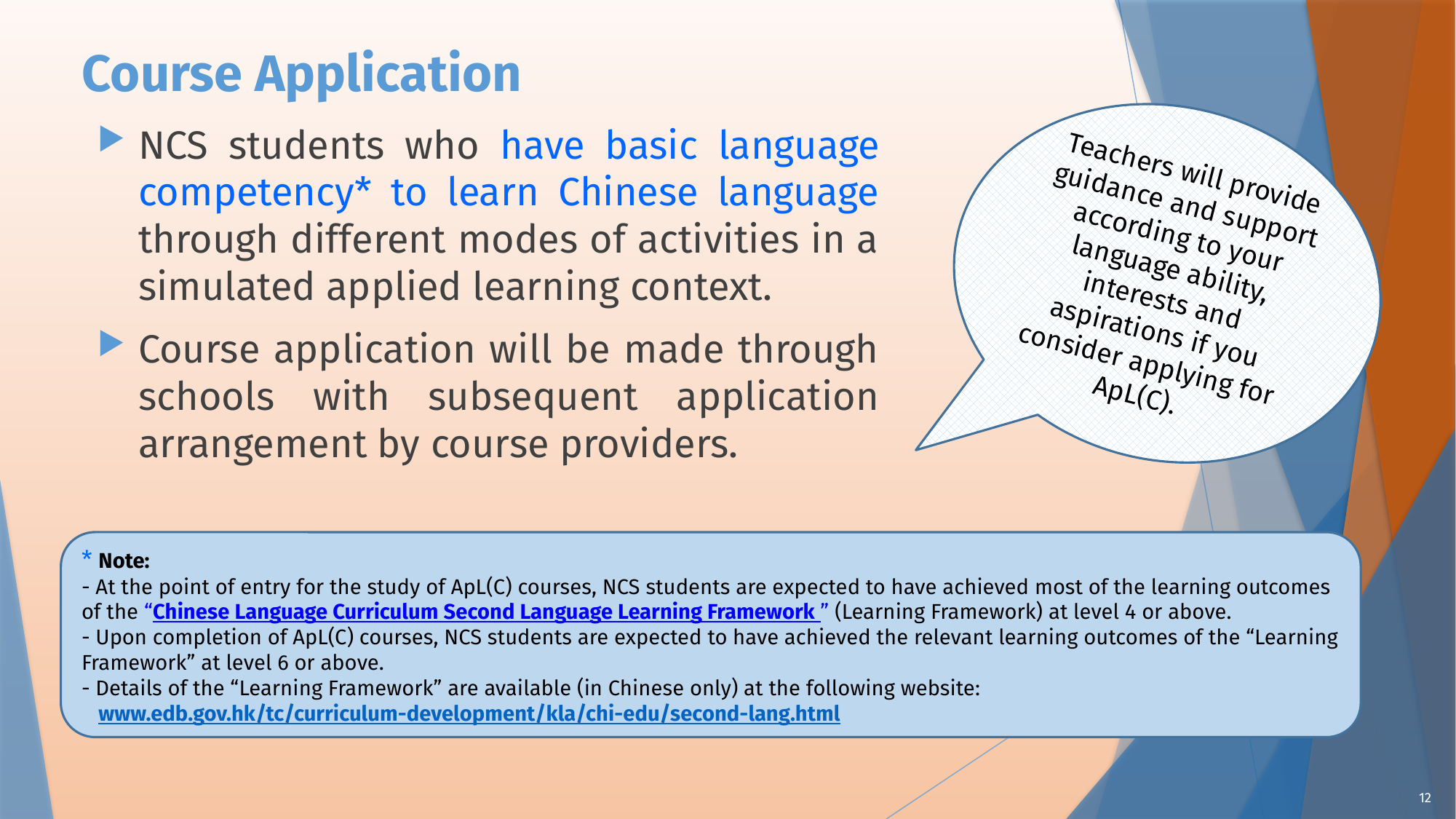

# Course Application
Teachers will provide guidance and support according to your language ability, interests and aspirations if you consider applying for ApL(C).
NCS students who have basic language competency* to learn Chinese language through different modes of activities in a simulated applied learning context.
Course application will be made through schools with subsequent application arrangement by course providers.
* Note:
- At the point of entry for the study of ApL(C) courses, NCS students are expected to have achieved most of the learning outcomes of the “Chinese Language Curriculum Second Language Learning Framework ” (Learning Framework) at level 4 or above.
- Upon completion of ApL(C) courses, NCS students are expected to have achieved the relevant learning outcomes of the “Learning Framework” at level 6 or above.
- Details of the “Learning Framework” are available (in Chinese only) at the following website:
   www.edb.gov.hk/tc/curriculum-development/kla/chi-edu/second-lang.html
12